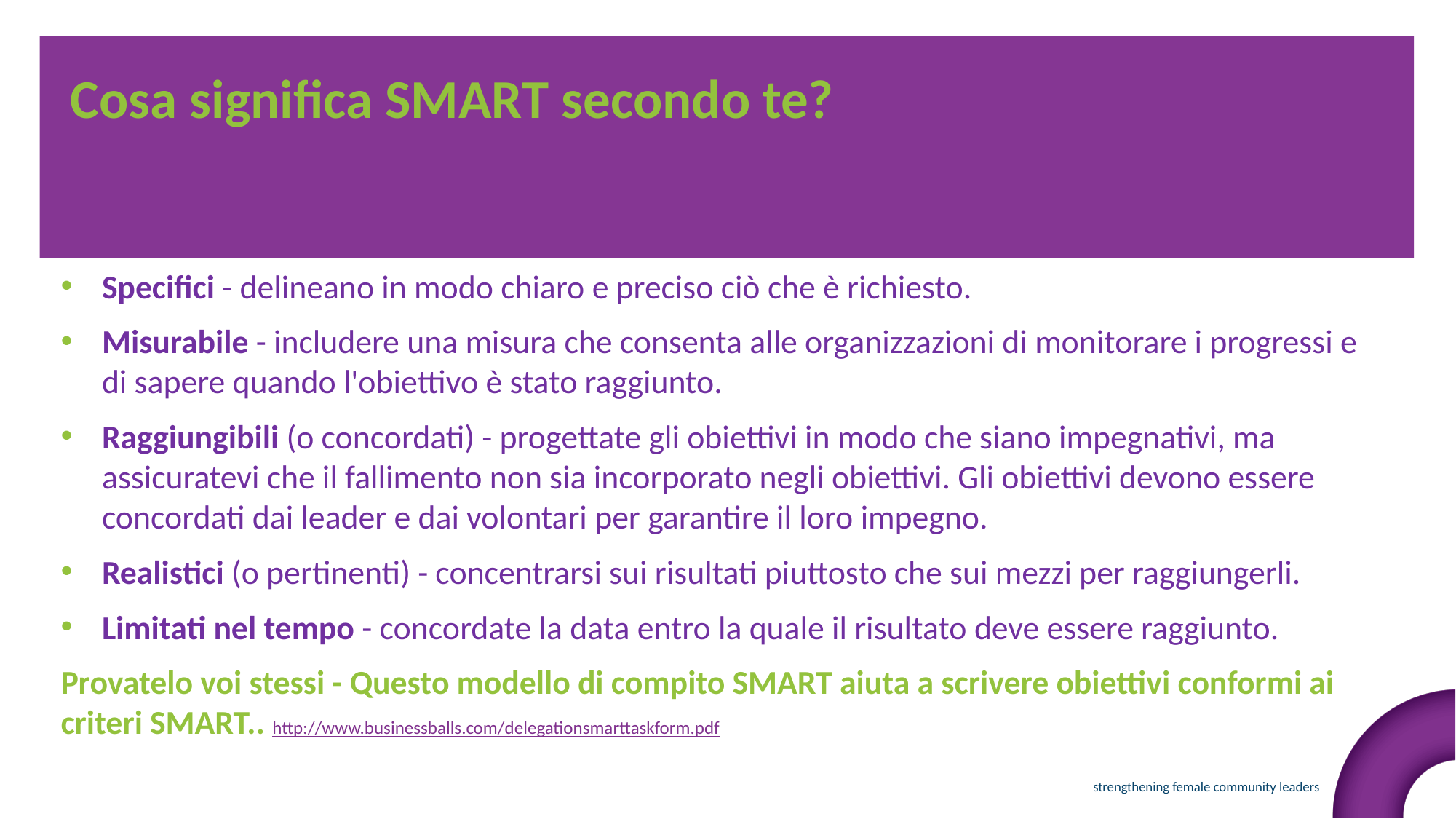

Cosa significa SMART secondo te?
Specifici - delineano in modo chiaro e preciso ciò che è richiesto.
Misurabile - includere una misura che consenta alle organizzazioni di monitorare i progressi e di sapere quando l'obiettivo è stato raggiunto.
Raggiungibili (o concordati) - progettate gli obiettivi in modo che siano impegnativi, ma assicuratevi che il fallimento non sia incorporato negli obiettivi. Gli obiettivi devono essere concordati dai leader e dai volontari per garantire il loro impegno.
Realistici (o pertinenti) - concentrarsi sui risultati piuttosto che sui mezzi per raggiungerli.
Limitati nel tempo - concordate la data entro la quale il risultato deve essere raggiunto.
Provatelo voi stessi - Questo modello di compito SMART aiuta a scrivere obiettivi conformi ai criteri SMART.. http://www.businessballs.com/delegationsmarttaskform.pdf